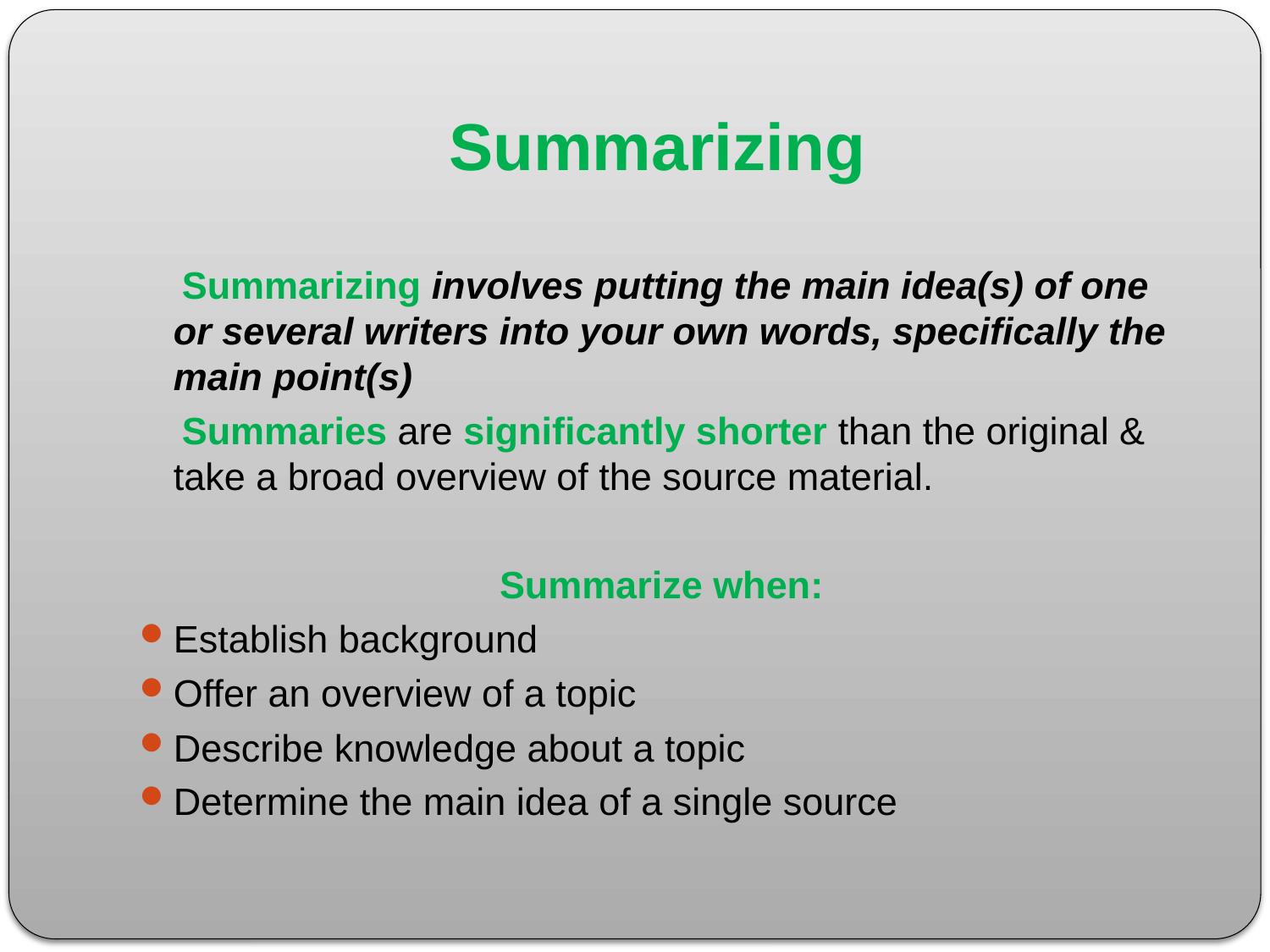

# Summarizing

    Summarizing involves putting the main idea(s) of one or several writers into your own words, specifically the main point(s)
    Summaries are significantly shorter than the original & take a broad overview of the source material.

Summarize when:
Establish background
Offer an overview of a topic
Describe knowledge about a topic
Determine the main idea of a single source